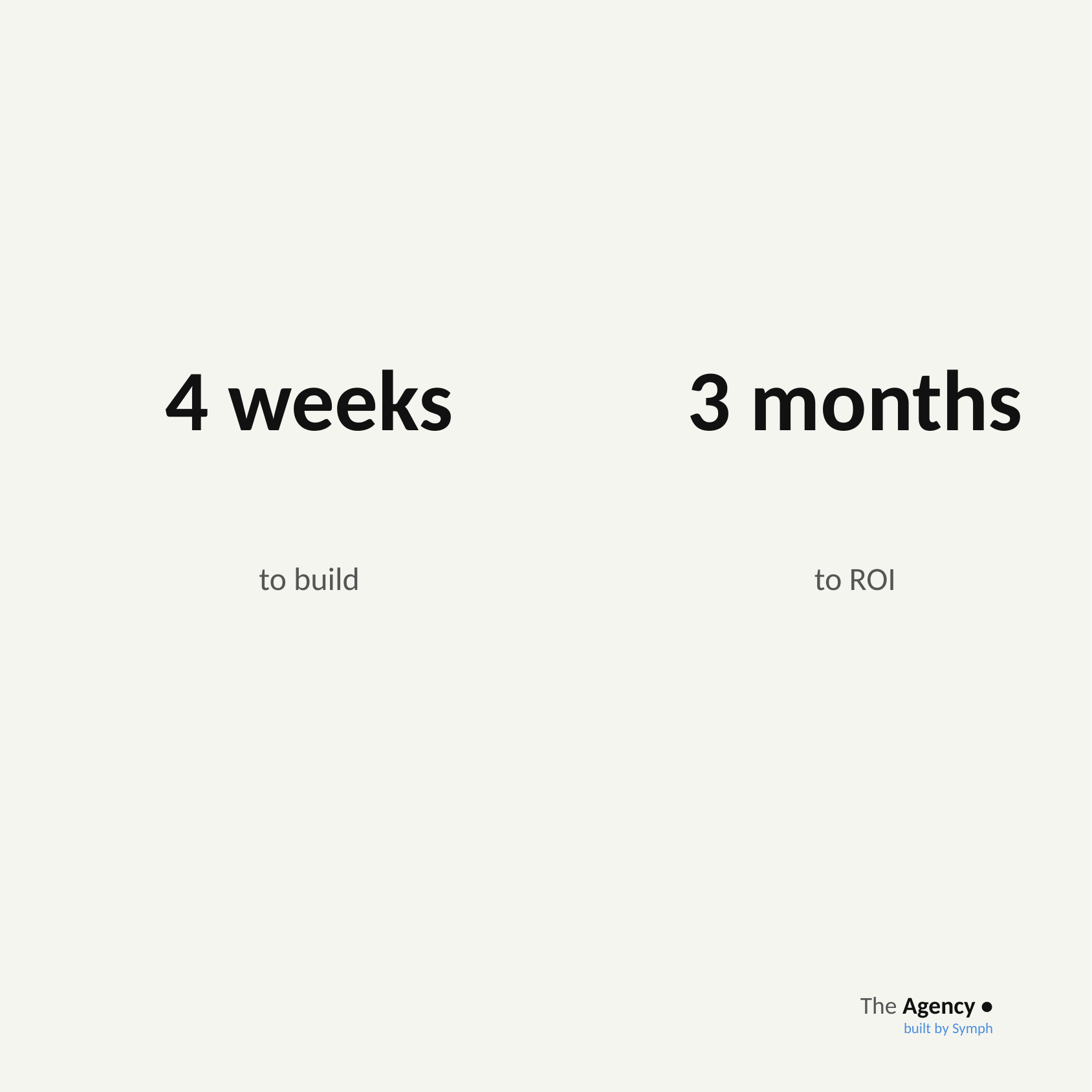

4 weeks
3 months
to build
to ROI
The Agency •
built by Symph